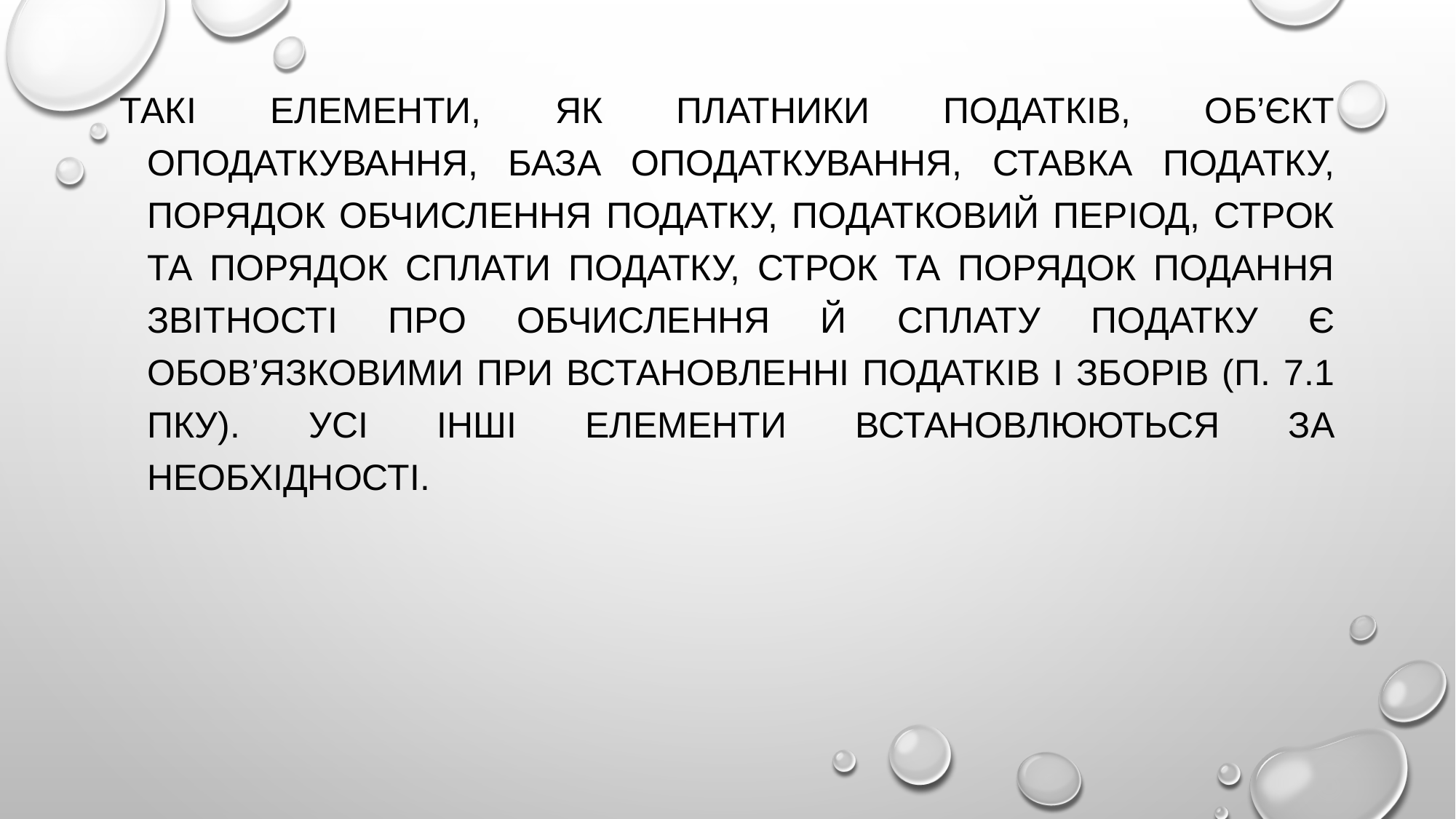

Такі елементи, як платники податків, об’єкт оподаткування, база оподаткування, ставка податку, порядок обчислення податку, податковий період, строк та порядок сплати податку, строк та порядок подання звітності про обчислення й сплату податку є обов’язковими при встановленні податків і зборів (п. 7.1 ПКУ). Усі інші елементи встановлюються за необхідності.